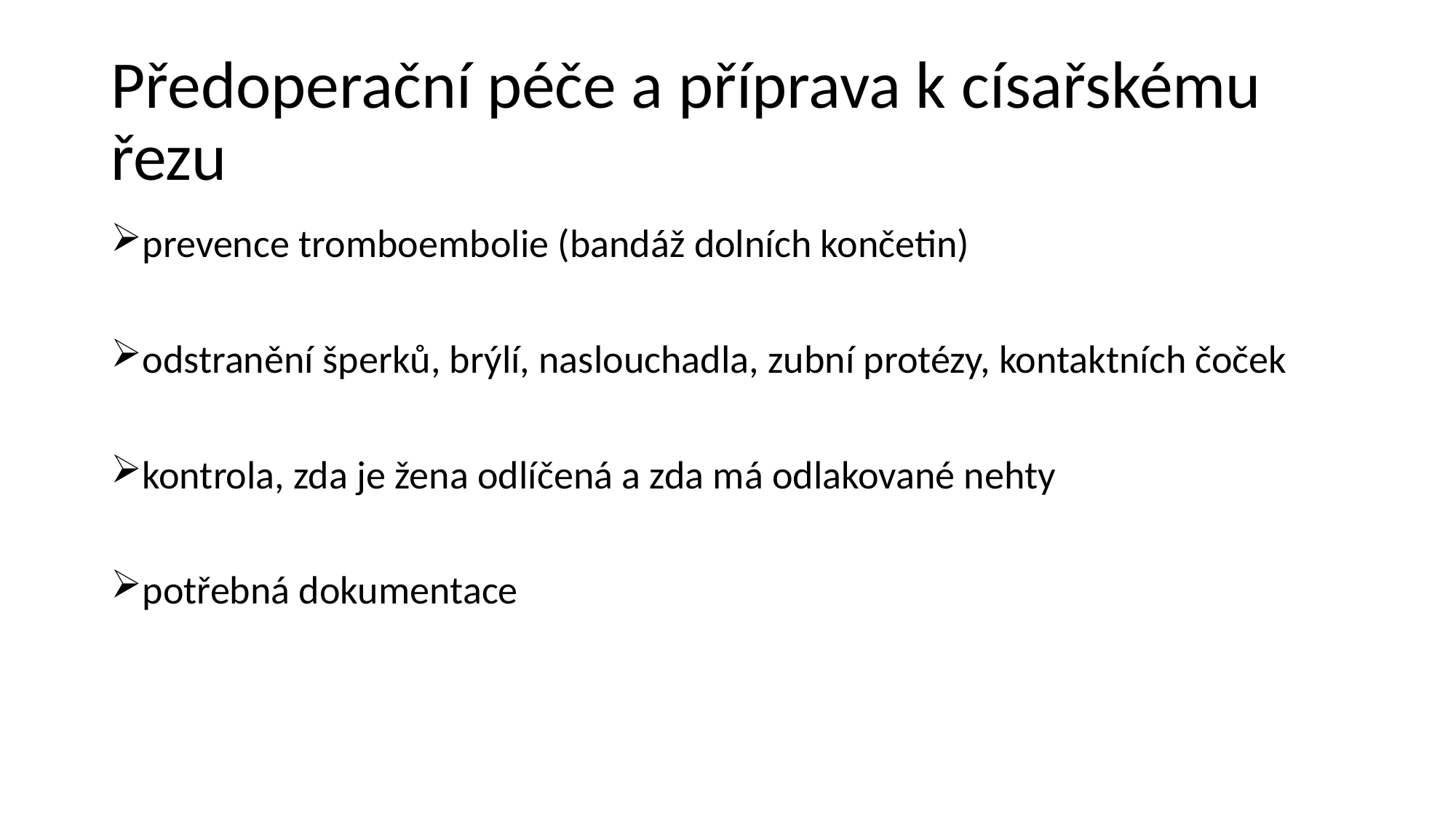

# Předoperační péče a příprava k císařskému řezu
prevence tromboembolie (bandáž dolních končetin)

odstranění šperků, brýlí, naslouchadla, zubní protézy, kontaktních čoček

kontrola, zda je žena odlíčená a zda má odlakované nehty

potřebná dokumentace